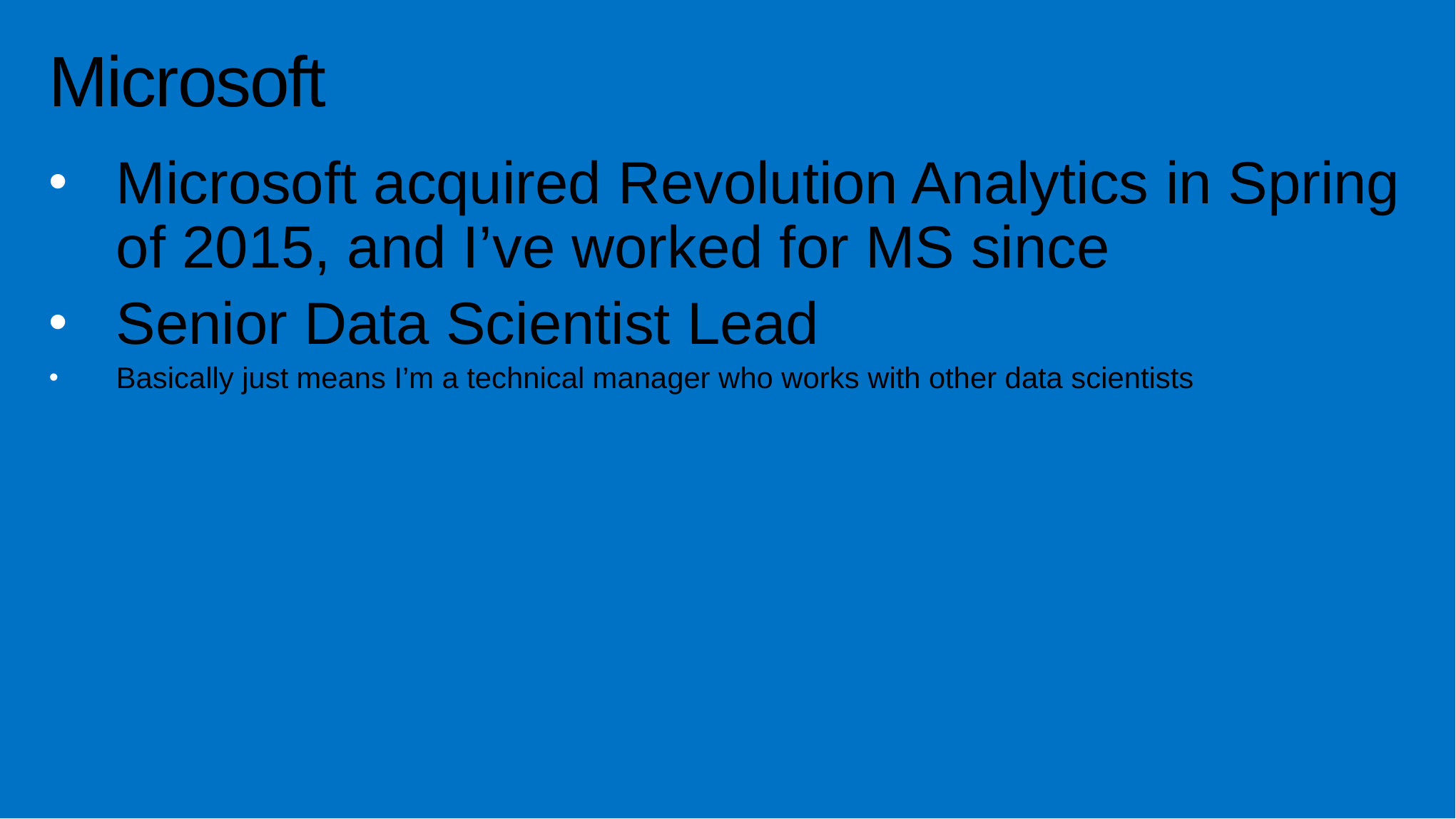

# Microsoft
Microsoft acquired Revolution Analytics in Spring of 2015, and I’ve worked for MS since
Senior Data Scientist Lead
Basically just means I’m a technical manager who works with other data scientists